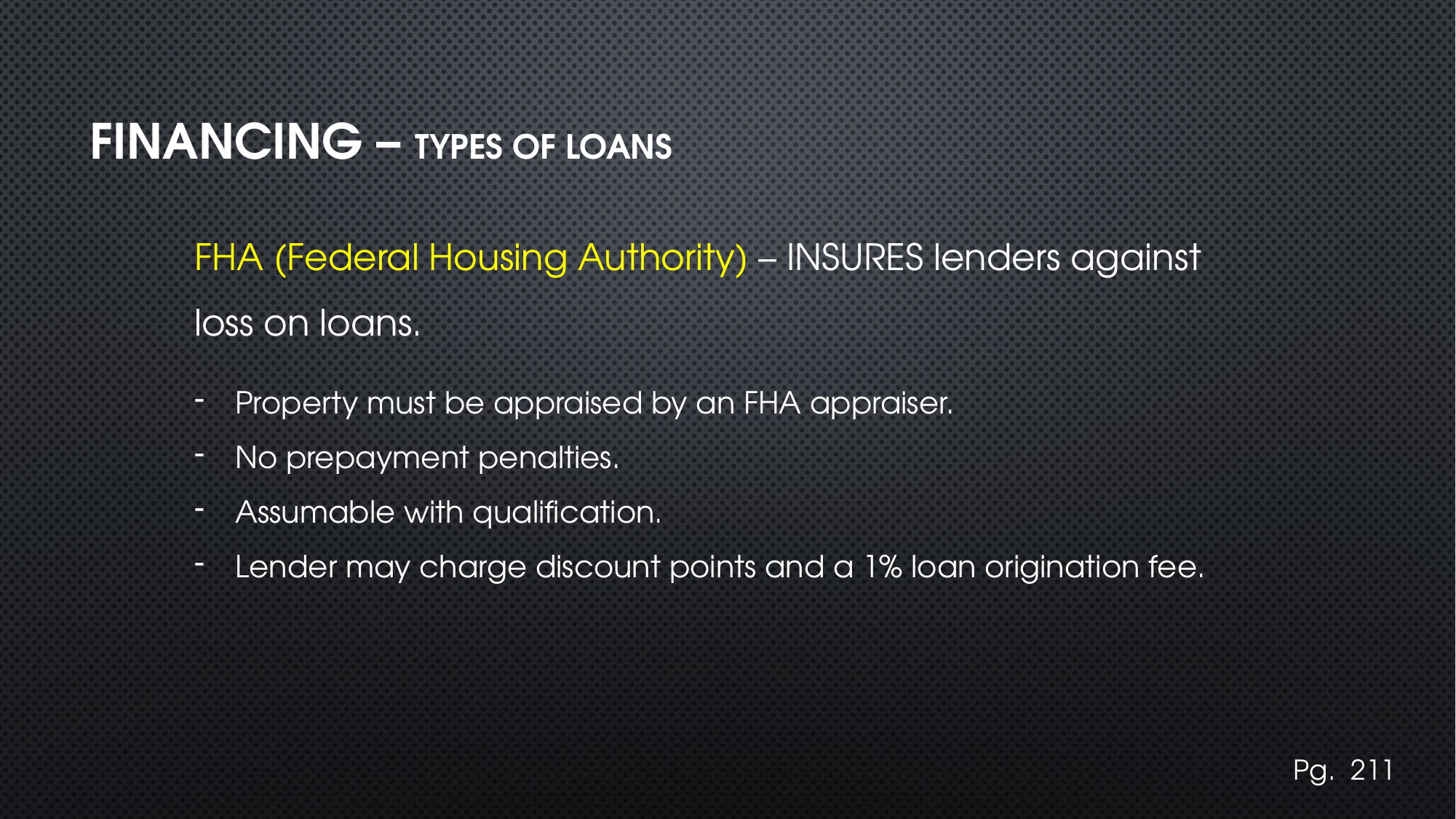

# Financing – Types of Loans
FHA (Federal Housing Authority) – INSURES lenders against loss on loans.
Property must be appraised by an FHA appraiser.
No prepayment penalties.
Assumable with qualification.
Lender may charge discount points and a 1% loan origination fee.
Pg.  211